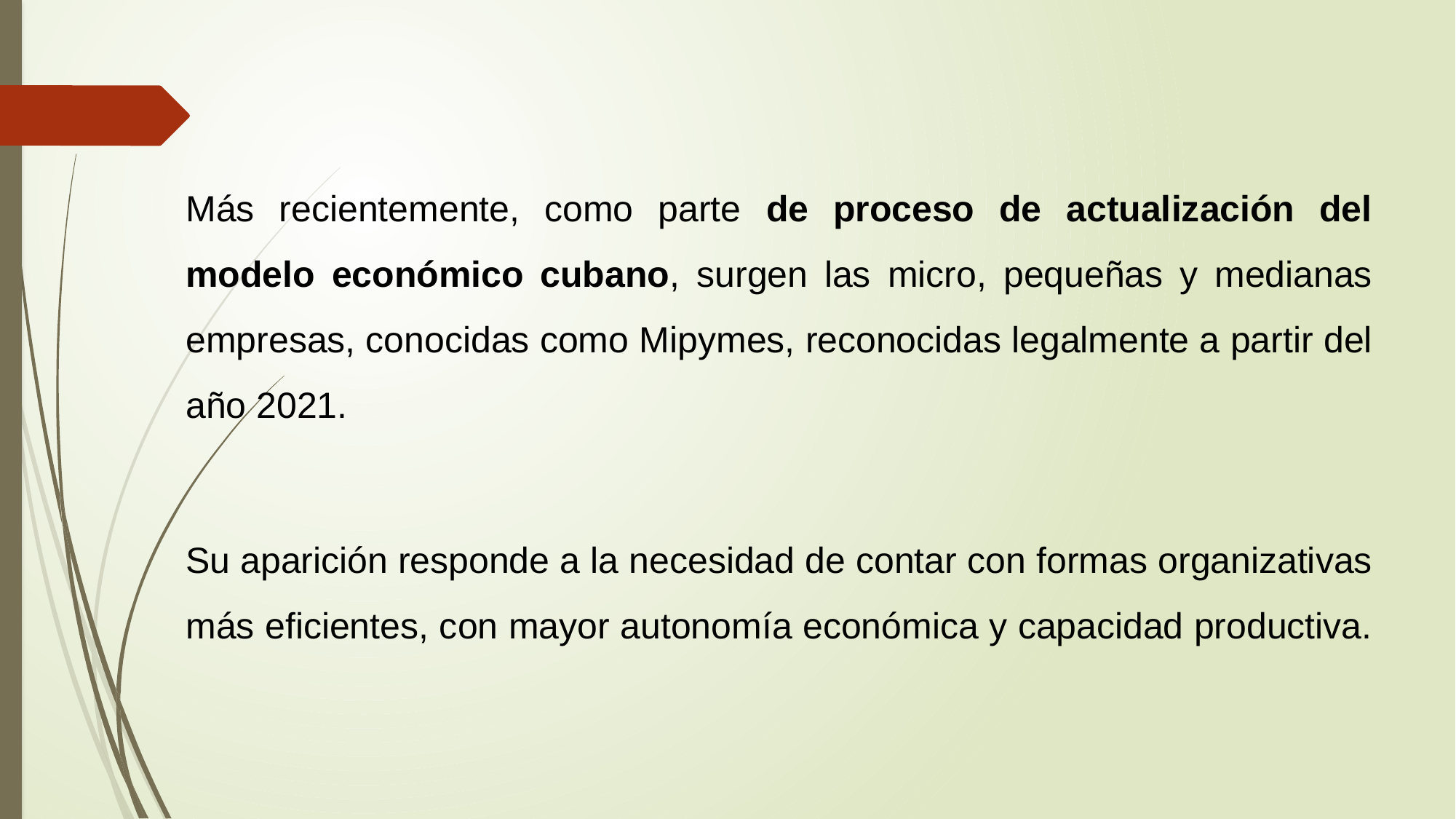

Más recientemente, como parte de proceso de actualización del modelo económico cubano, surgen las micro, pequeñas y medianas empresas, conocidas como Mipymes, reconocidas legalmente a partir del año 2021.

Su aparición responde a la necesidad de contar con formas organizativas más eficientes, con mayor autonomía económica y capacidad productiva.